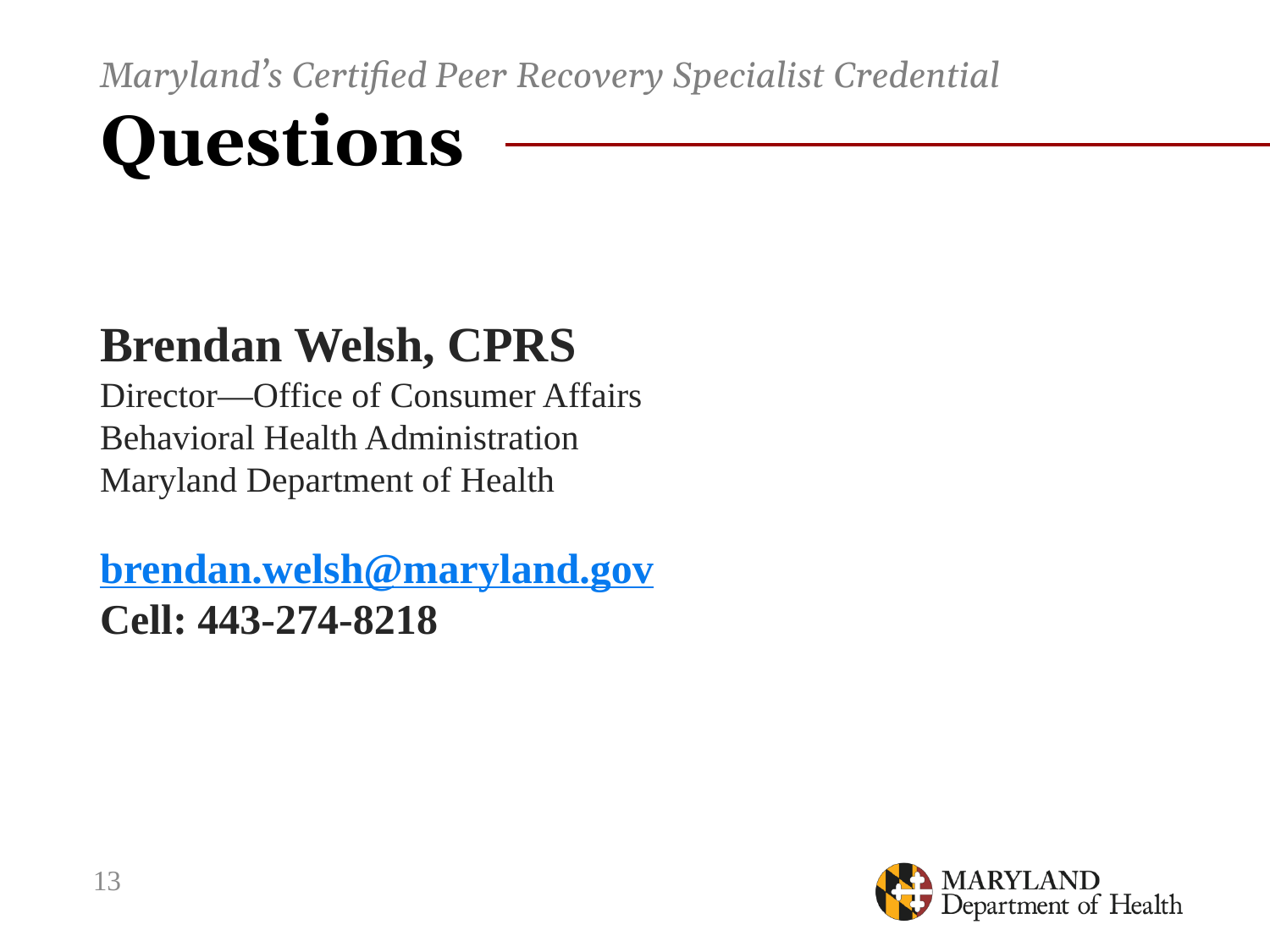

# Questions
Maryland’s Certified Peer Recovery Specialist Credential
Brendan Welsh, CPRS
Director—Office of Consumer Affairs
Behavioral Health Administration
Maryland Department of Health

brendan.welsh@maryland.gov
Cell: 443-274-8218
13